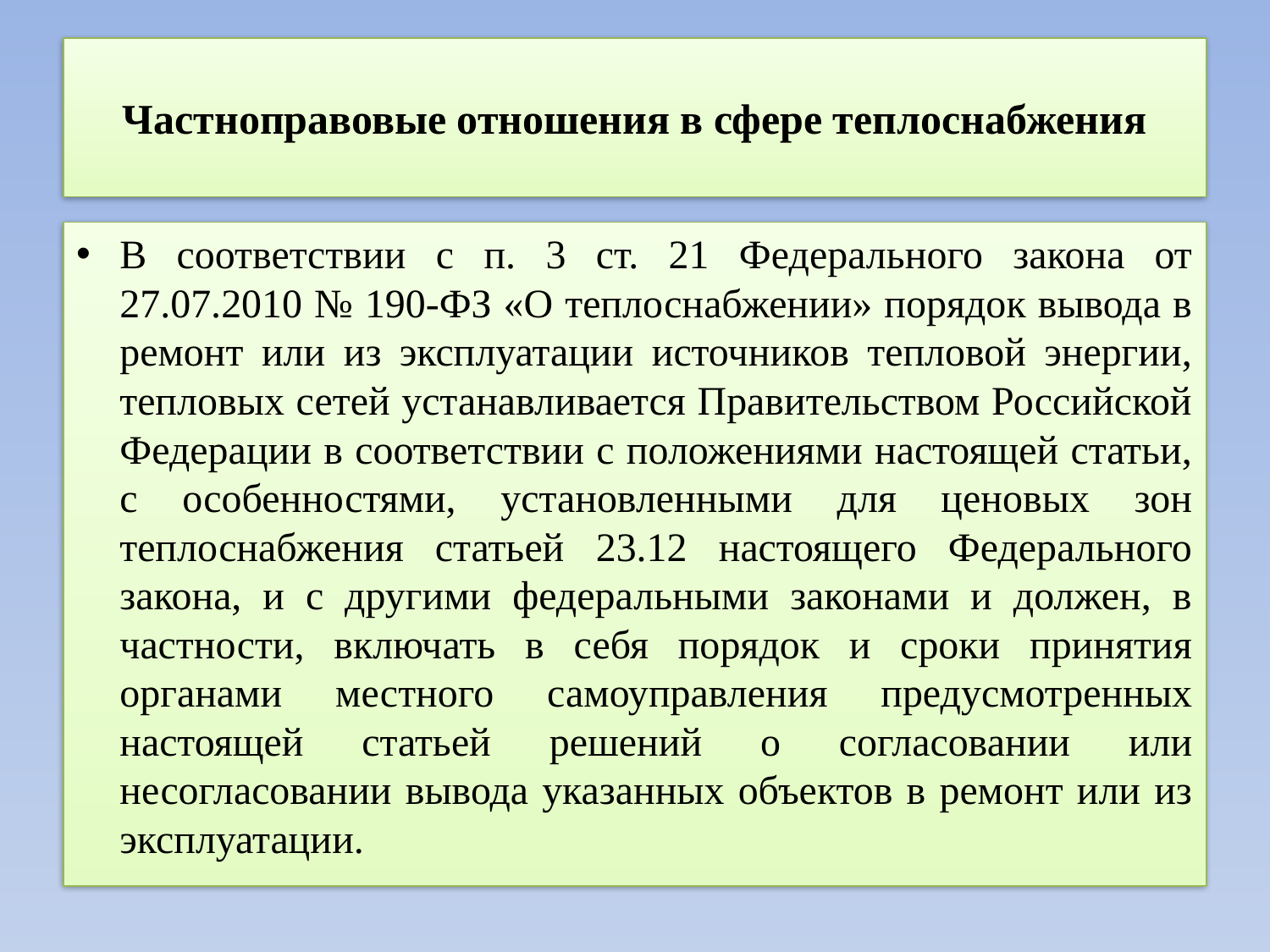

# Частноправовые отношения в сфере теплоснабжения
В соответствии с п. 3 ст. 21 Федерального закона от 27.07.2010 № 190-ФЗ «О теплоснабжении» порядок вывода в ремонт или из эксплуатации источников тепловой энергии, тепловых сетей устанавливается Правительством Российской Федерации в соответствии с положениями настоящей статьи, с особенностями, установленными для ценовых зон теплоснабжения статьей 23.12 настоящего Федерального закона, и с другими федеральными законами и должен, в частности, включать в себя порядок и сроки принятия органами местного самоуправления предусмотренных настоящей статьей решений о согласовании или несогласовании вывода указанных объектов в ремонт или из эксплуатации.